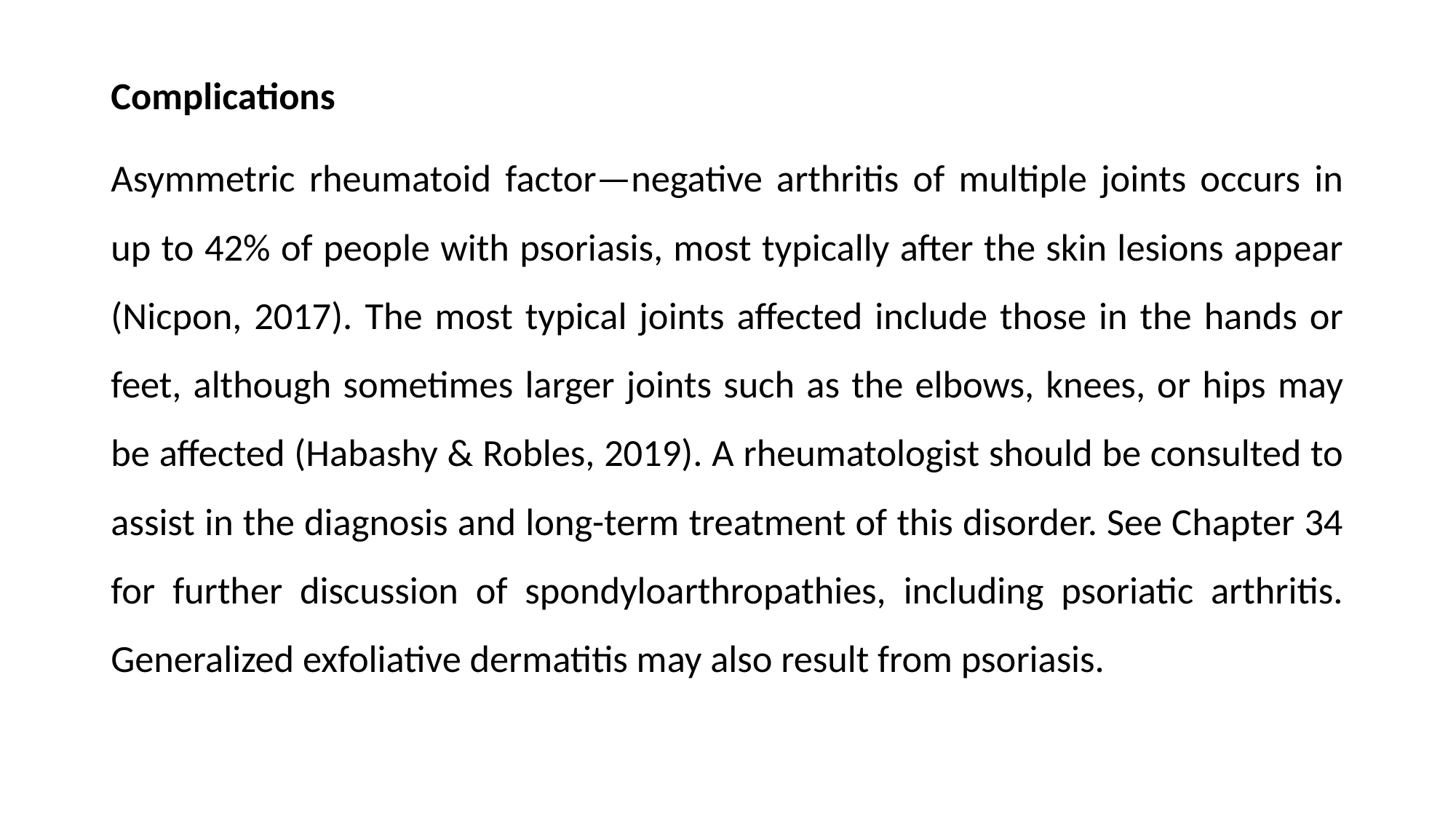

Complications
Asymmetric rheumatoid factor—negative arthritis of multiple joints occurs in up to 42% of people with psoriasis, most typically after the skin lesions appear (Nicpon, 2017). The most typical joints affected include those in the hands or feet, although sometimes larger joints such as the elbows, knees, or hips may be affected (Habashy & Robles, 2019). A rheumatologist should be consulted to assist in the diagnosis and long-term treatment of this disorder. See Chapter 34 for further discussion of spondyloarthropathies, including psoriatic arthritis. Generalized exfoliative dermatitis may also result from psoriasis.